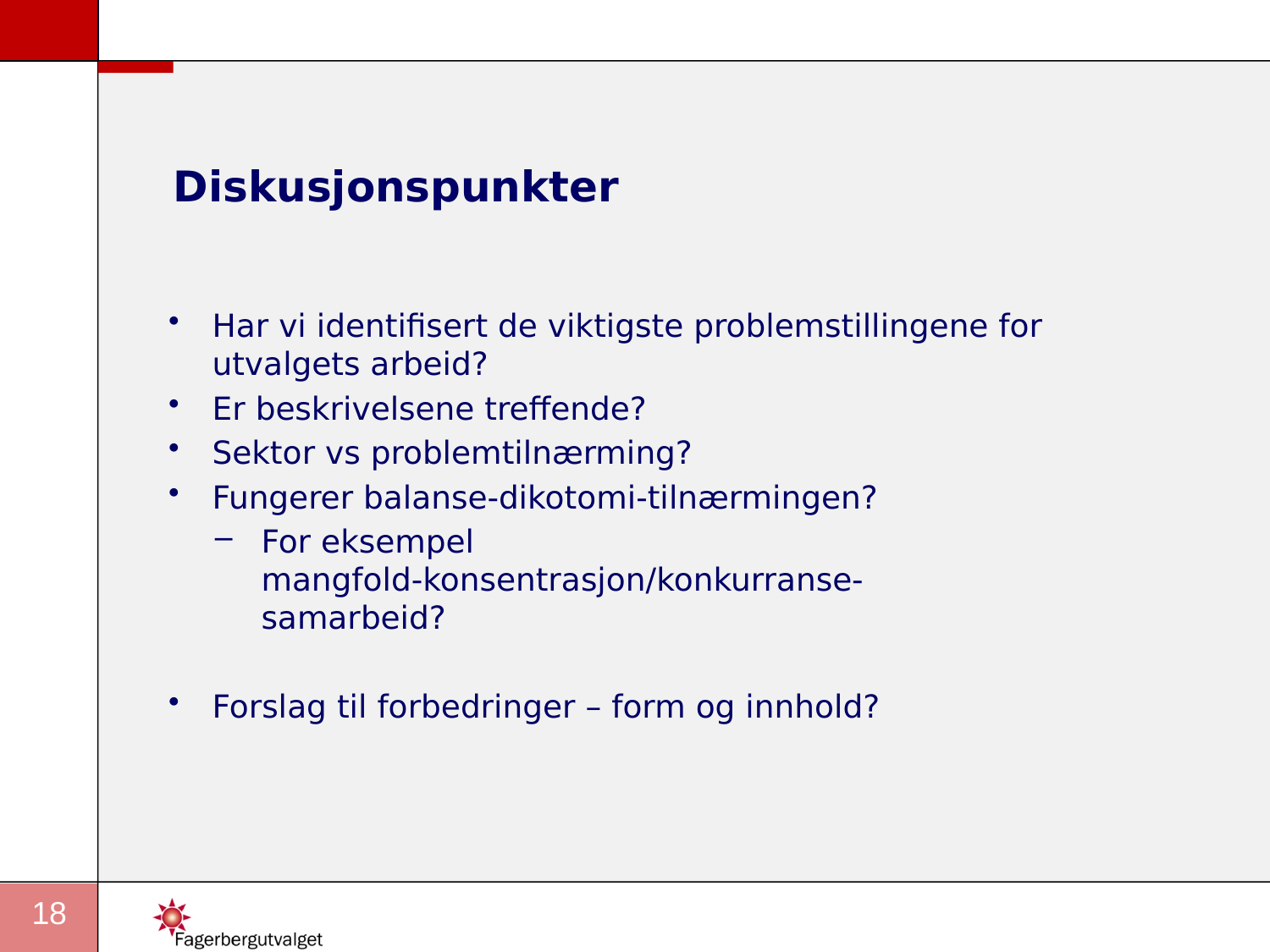

# Diskusjonspunkter

Har vi identifisert de viktigste problemstillingene for utvalgets arbeid?
Er beskrivelsene treffende?
Sektor vs problemtilnærming?
Fungerer balanse-dikotomi-tilnærmingen?
For eksempel mangfold-konsentrasjon/konkurranse-samarbeid?

Forslag til forbedringer – form og innhold?